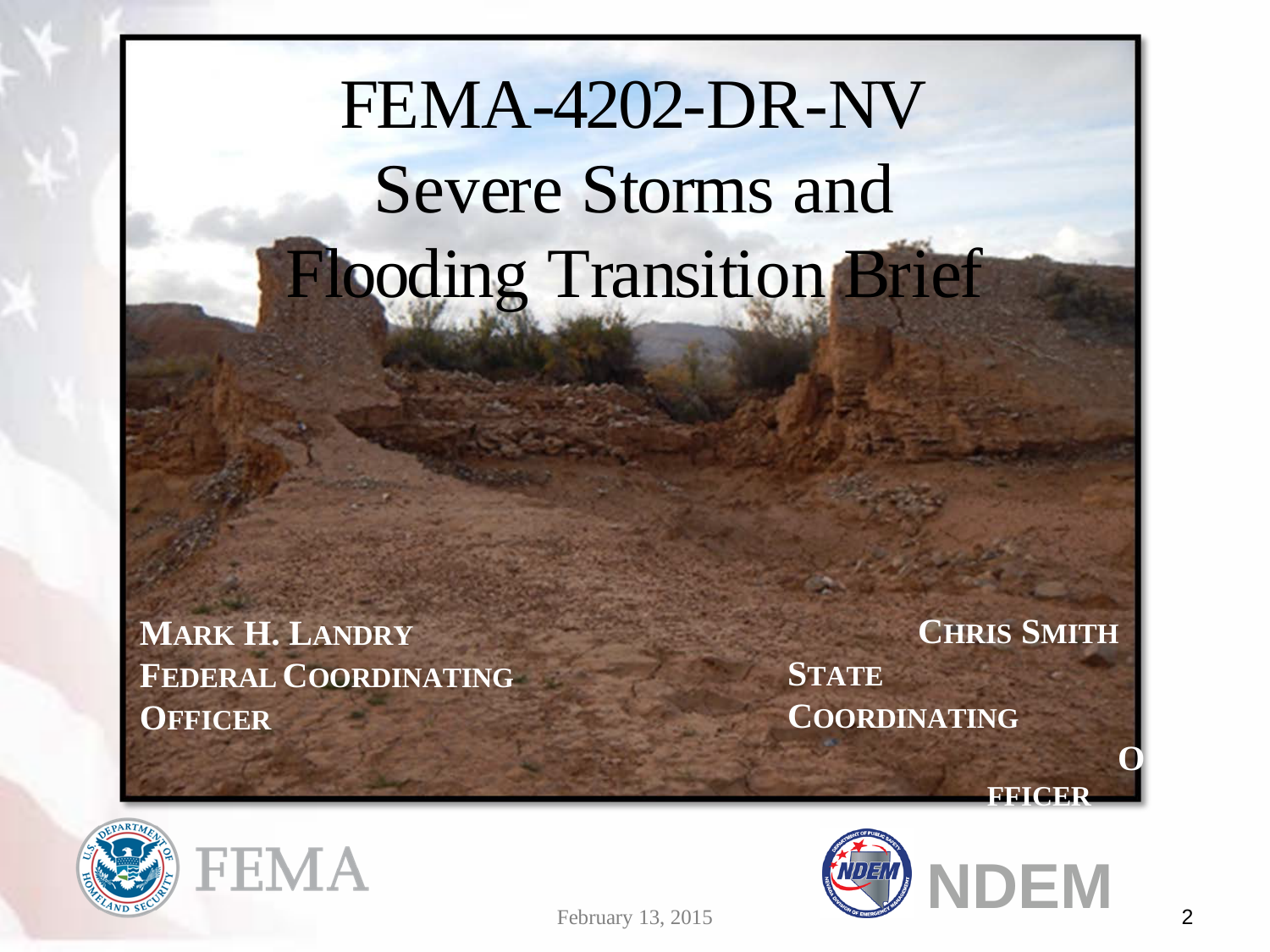

FEMA-4202-DR-NV
Severe Storms and Flooding Transition Brief
CHRIS SMITH STATE COORDINATING
OFFICER
MARK H. LANDRY FEDERAL COORDINATING OFFICER
NDEM
2
February 13, 2015